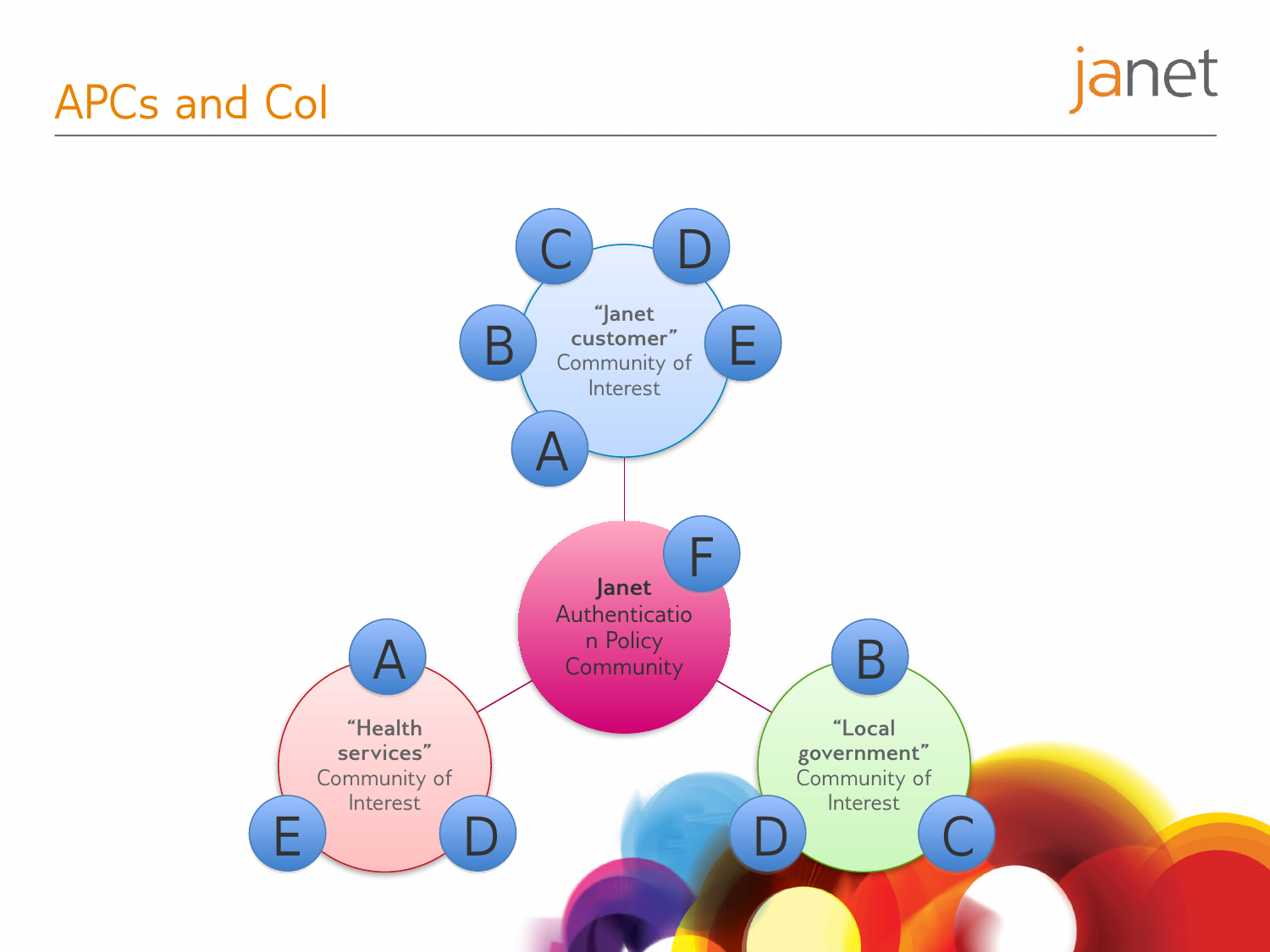

# APCs and CoI
C
D
Janet Authentication Policy Community

“Janet customer” Community of Interest

“Local government” Community of Interest

“Health services” Community of Interest
B
E
A
F
A
B
E
D
D
C